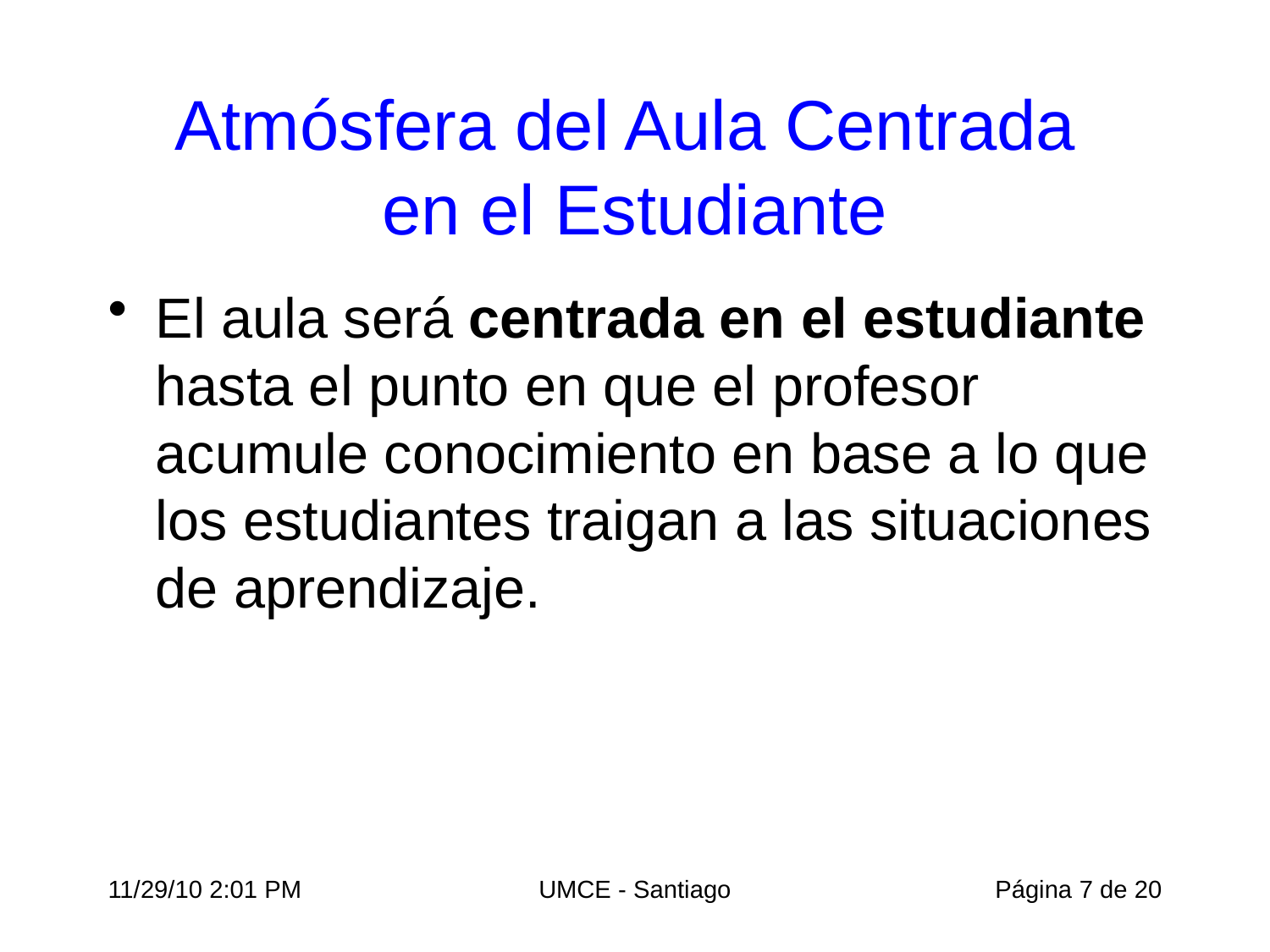

# Atmósfera del Aula Centrada en el Estudiante
El aula será centrada en el estudiante hasta el punto en que el profesor acumule conocimiento en base a lo que los estudiantes traigan a las situaciones de aprendizaje.
11/29/10 2:01 PM
UMCE - Santiago
Página 7 de 20